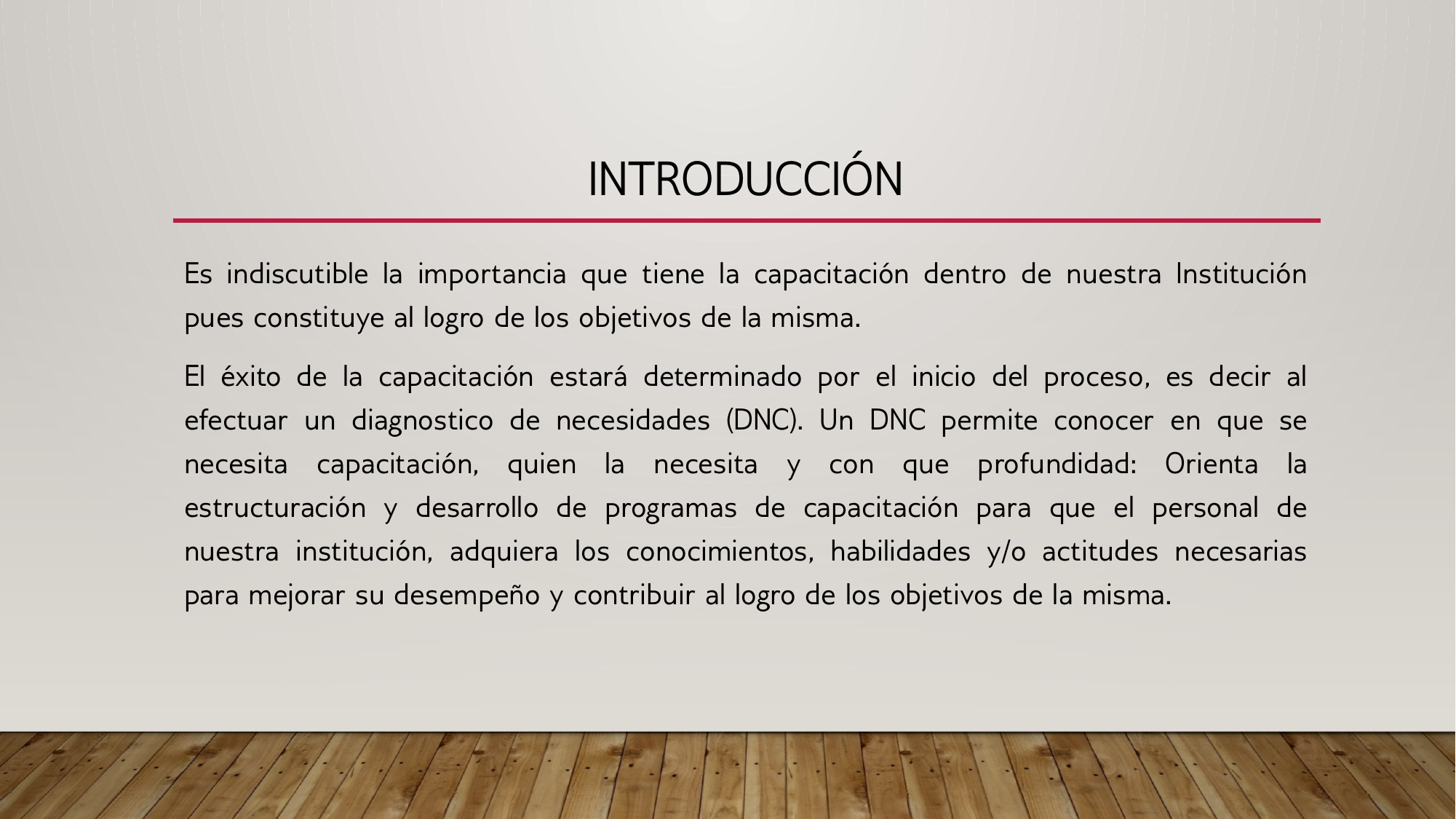

# INTRODUCCIÓN
Es indiscutible la importancia que tiene la capacitación dentro de nuestra Institución pues constituye al logro de los objetivos de la misma.
El éxito de la capacitación estará determinado por el inicio del proceso, es decir al efectuar un diagnostico de necesidades (DNC). Un DNC permite conocer en que se necesita capacitación, quien la necesita y con que profundidad: Orienta la estructuración y desarrollo de programas de capacitación para que el personal de nuestra institución, adquiera los conocimientos, habilidades y/o actitudes necesarias para mejorar su desempeño y contribuir al logro de los objetivos de la misma.